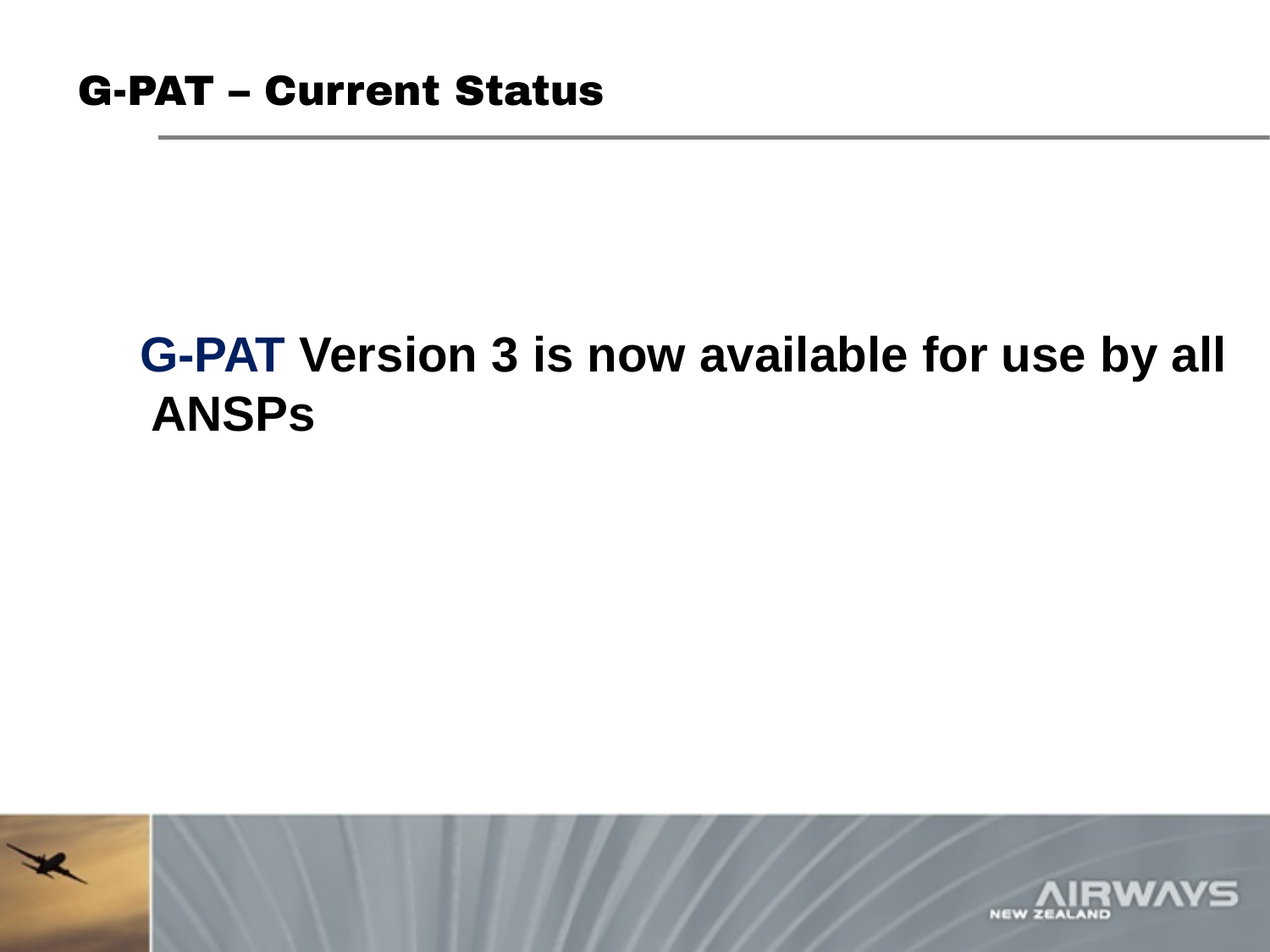

# G-PAT – Current Status
	G-PAT Version 3 is now available for use by all 	 ANSPs